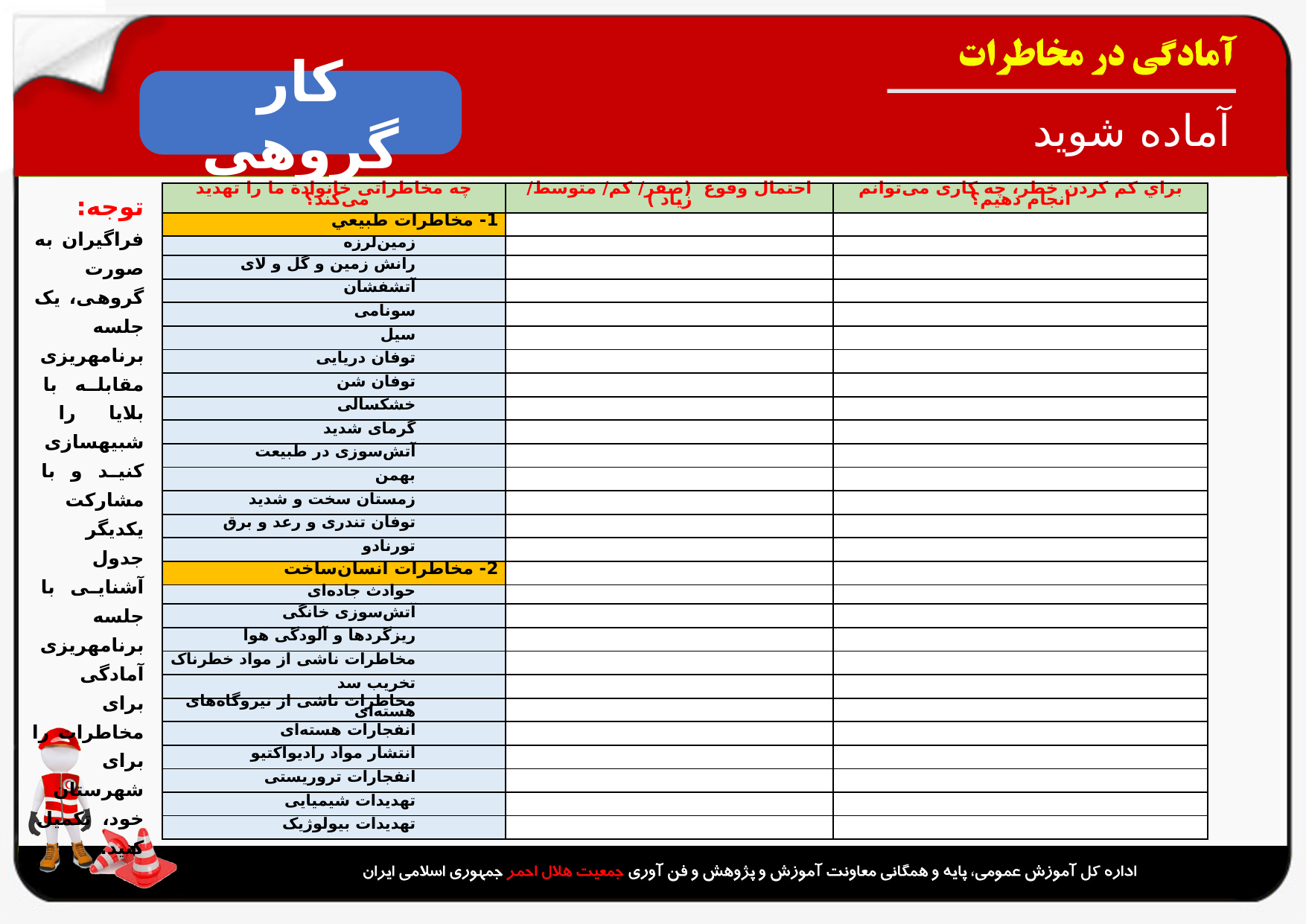

کار گروهی
# آماده شوید
توجه:
فراگیران به صورت گروهی، یک جلسه برنامه‎ریزی مقابله با بلایا را شبیه‎سازی کنید و با مشارکت یکدیگر جدول آشنایی با جلسه برنامه‎ریزی آمادگی برای مخاطرات را برای شهرستان خود، تکمیل کنید.
| چه مخاطراتی خانوادة ما را تهدید می‌کند؟ | احتمال وقوع (صفر/ کم/ متوسط/ زیاد ) | براي کم کردن خطر، چه کاری می‌توانم انجام دهیم؟ |
| --- | --- | --- |
| 1- مخاطرات ‌طبيعي |  |  |
| زمین‌لرزه |  |  |
| رانش زمین و گل و لای |  |  |
| آتشفشان |  |  |
| سونامی |  |  |
| سیل |  |  |
| توفان دریایی |  |  |
| توفان شن |  |  |
| خشکسالی |  |  |
| گرمای شدید |  |  |
| آتش‌سوزی در طبیعت |  |  |
| بهمن |  |  |
| زمستان سخت و شدید |  |  |
| توفان تندری و رعد و برق |  |  |
| تورنادو |  |  |
| 2- مخاطرات انسان‌ساخت |  |  |
| حوادث جاده‌ای |  |  |
| آتش‌سوزی خانگی |  |  |
| ریزگردها و آلودگی هوا |  |  |
| مخاطرات ناشی از مواد خطرناک |  |  |
| تخریب سد |  |  |
| مخاطرات ناشی از نیروگاه‌های هسته‌ای |  |  |
| انفجارات هسته‌ای |  |  |
| انتشار مواد رادیواکتیو |  |  |
| انفجارات تروریستی |  |  |
| تهدیدات شیمیایی |  |  |
| تهدیدات بیولوژیک |  |  |